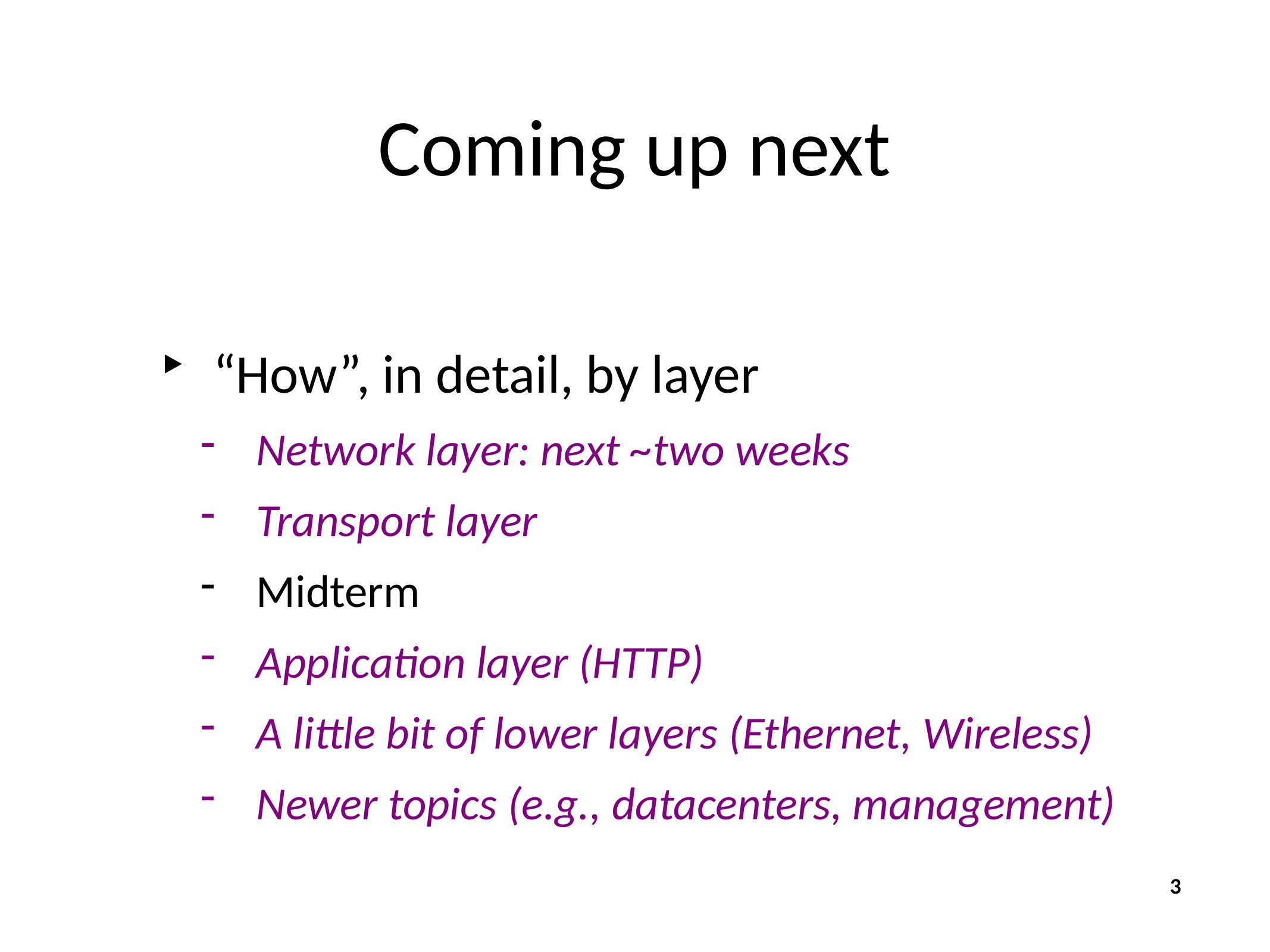

# Coming up next
“How”, in detail, by layer
Network layer: next ~two weeks
Transport layer
Midterm
Application layer (HTTP)
A little bit of lower layers (Ethernet, Wireless)
Newer topics (e.g., datacenters, management)
3